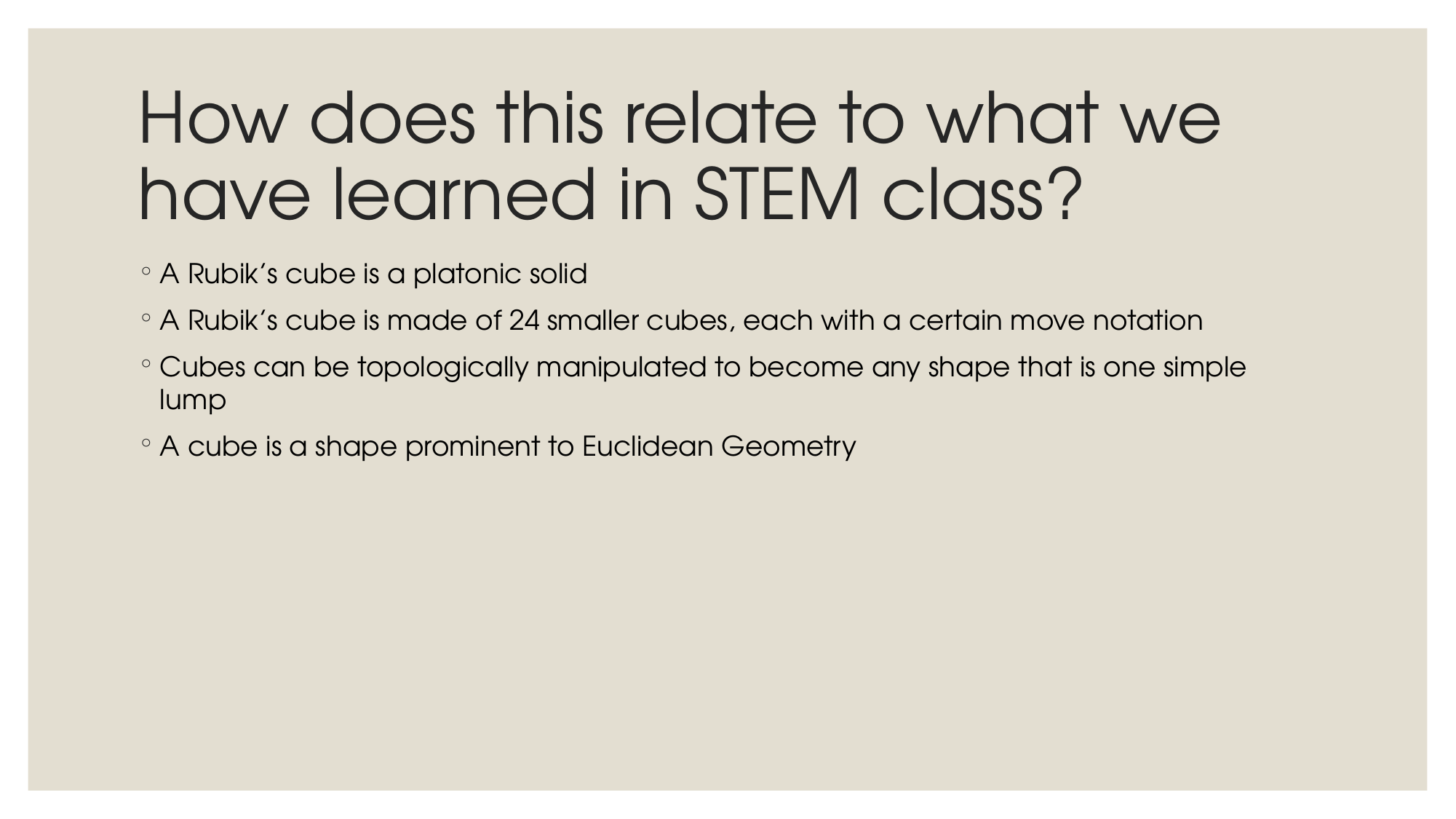

# How does this relate to what we have learned in STEM class?
A Rubik’s cube is a platonic solid
A Rubik’s cube is made of 24 smaller cubes, each with a certain move notation
Cubes can be topologically manipulated to become any shape that is one simple lump
A cube is a shape prominent to Euclidean Geometry